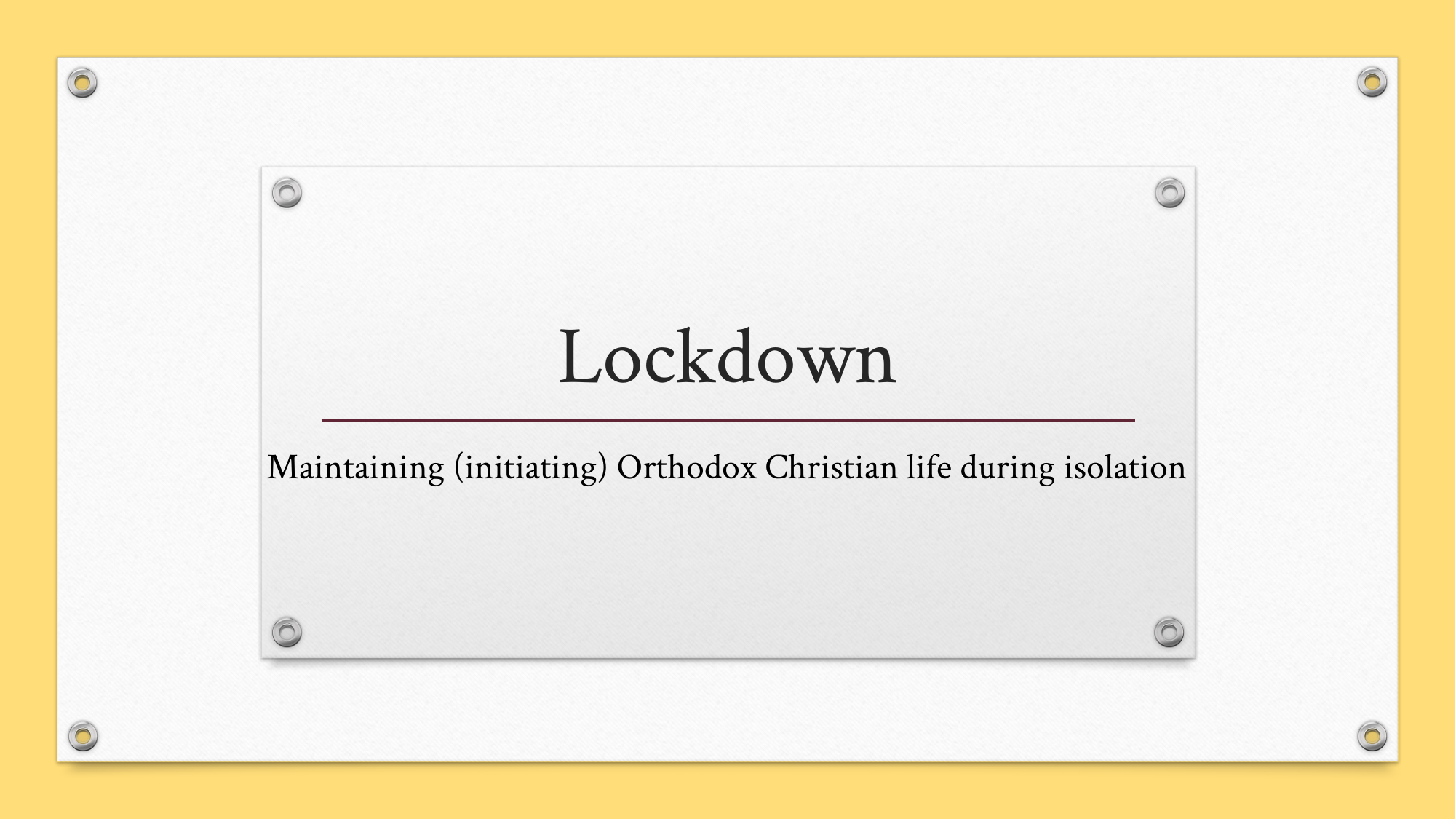

# Lockdown
Maintaining (initiating) Orthodox Christian life during isolation